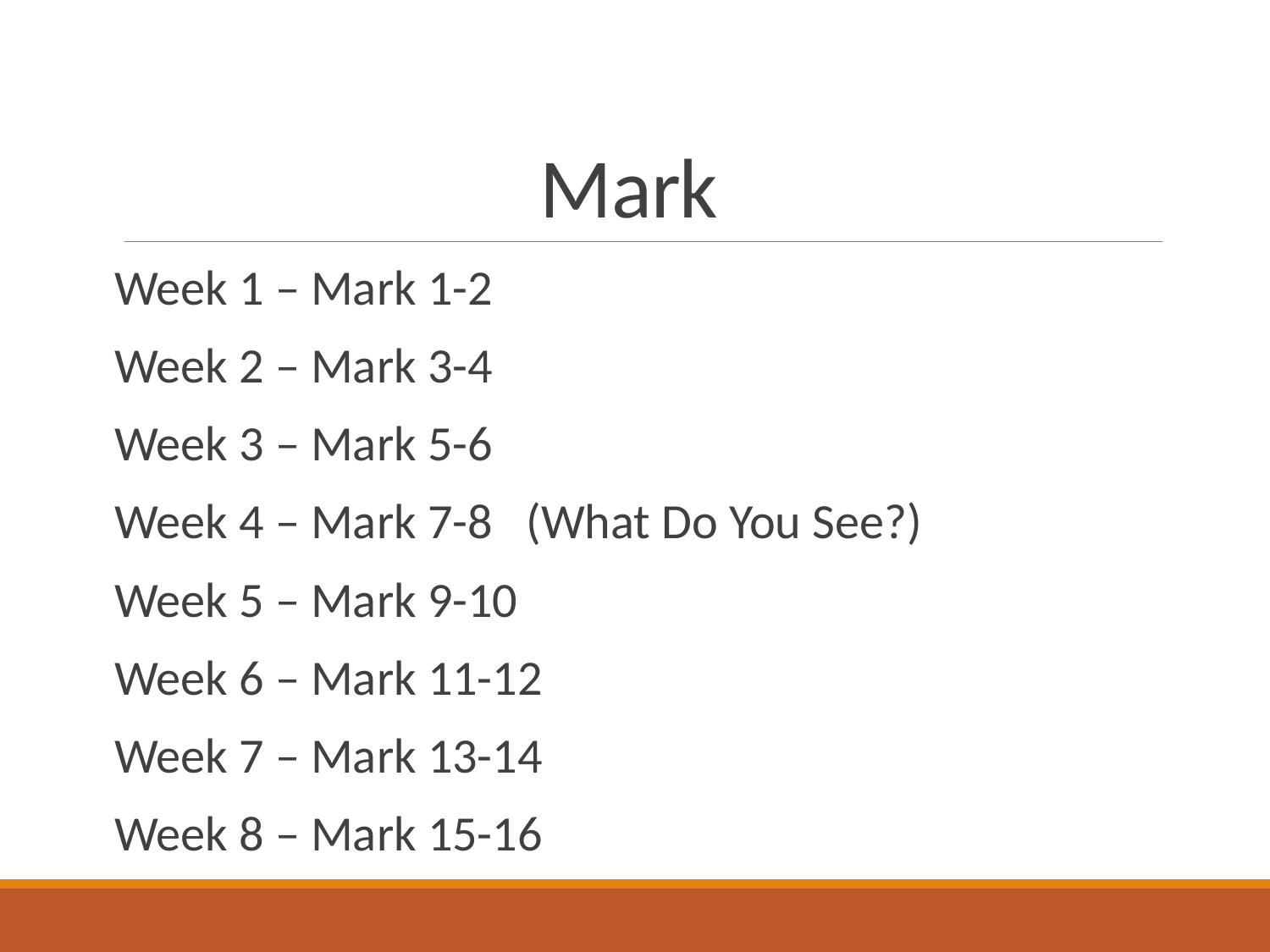

# Mark
Week 1 – Mark 1-2
Week 2 – Mark 3-4
Week 3 – Mark 5-6
Week 4 – Mark 7-8   (What Do You See?)
Week 5 – Mark 9-10
Week 6 – Mark 11-12
Week 7 – Mark 13-14
Week 8 – Mark 15-16